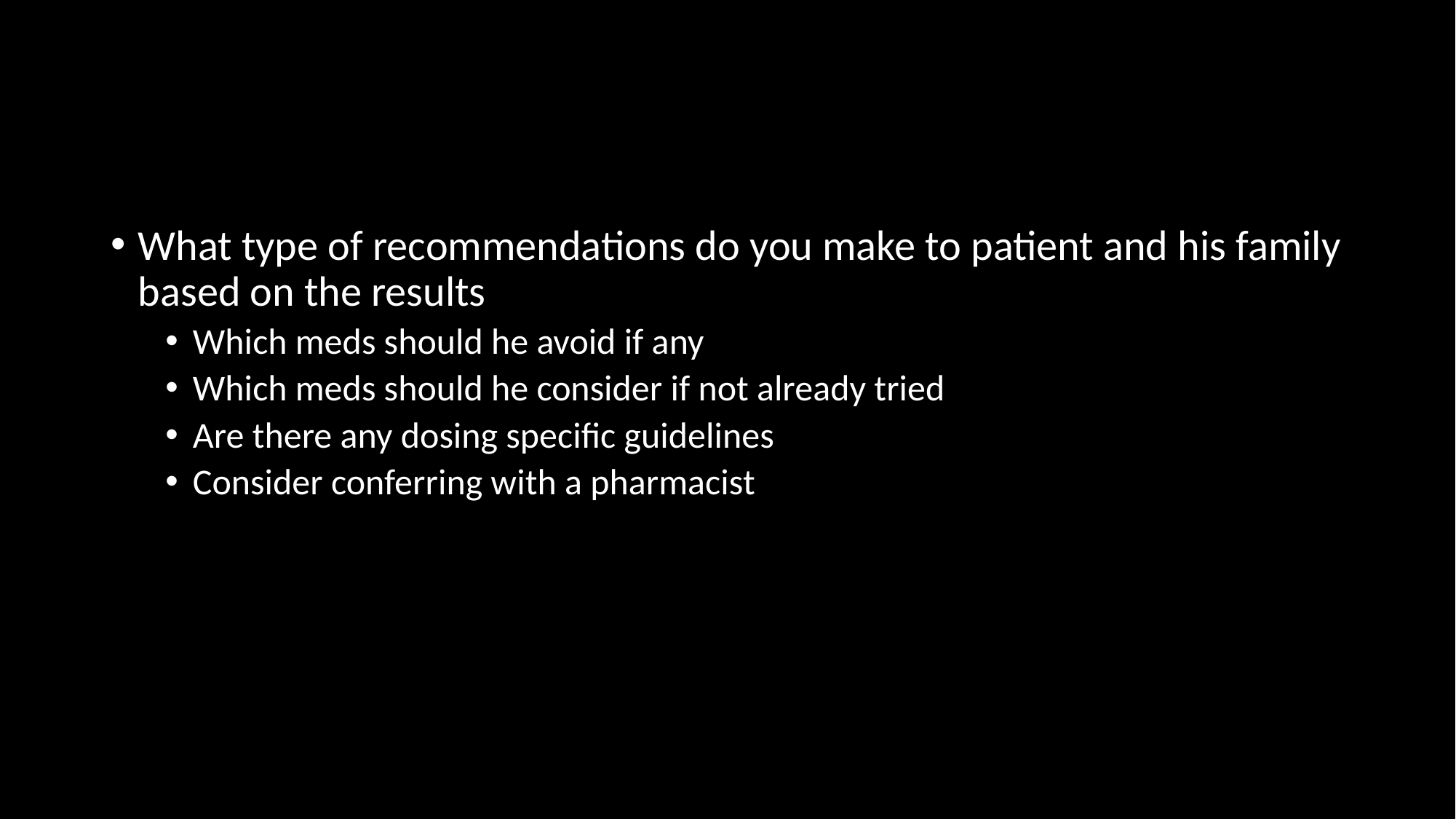

#
What type of recommendations do you make to patient and his family based on the results
Which meds should he avoid if any
Which meds should he consider if not already tried
Are there any dosing specific guidelines
Consider conferring with a pharmacist